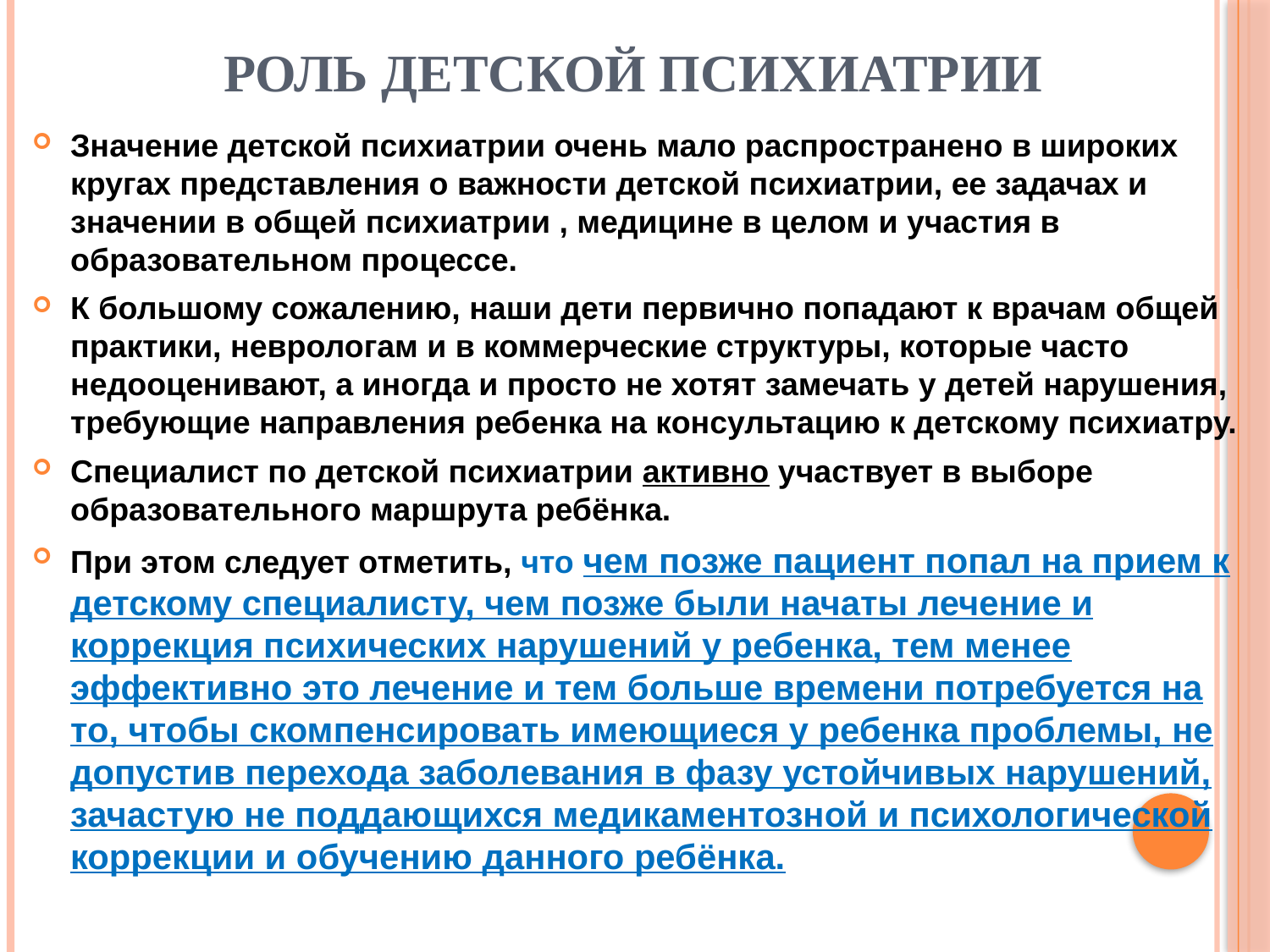

# Роль детской психиатрии
Значение детской психиатрии очень мало распространено в широких кругах представления о важности детской психиатрии, ее задачах и значении в общей психиатрии , медицине в целом и участия в образовательном процессе.
К большому сожалению, наши дети первично попадают к врачам общей практики, неврологам и в коммерческие структуры, которые часто недооценивают, а иногда и просто не хотят замечать у детей нарушения, требующие направления ребенка на консультацию к детскому психиатру.
Специалист по детской психиатрии активно участвует в выборе  образовательного маршрута ребёнка.
При этом следует отметить, что чем позже пациент попал на прием к детскому специалисту, чем позже были начаты лечение и коррекция психических нарушений у ребенка, тем менее эффективно это лечение и тем больше времени потребуется на то, чтобы скомпенсировать имеющиеся у ребенка проблемы, не допустив перехода заболевания в фазу устойчивых нарушений, зачастую не поддающихся медикаментозной и психологической коррекции и обучению данного ребёнка.